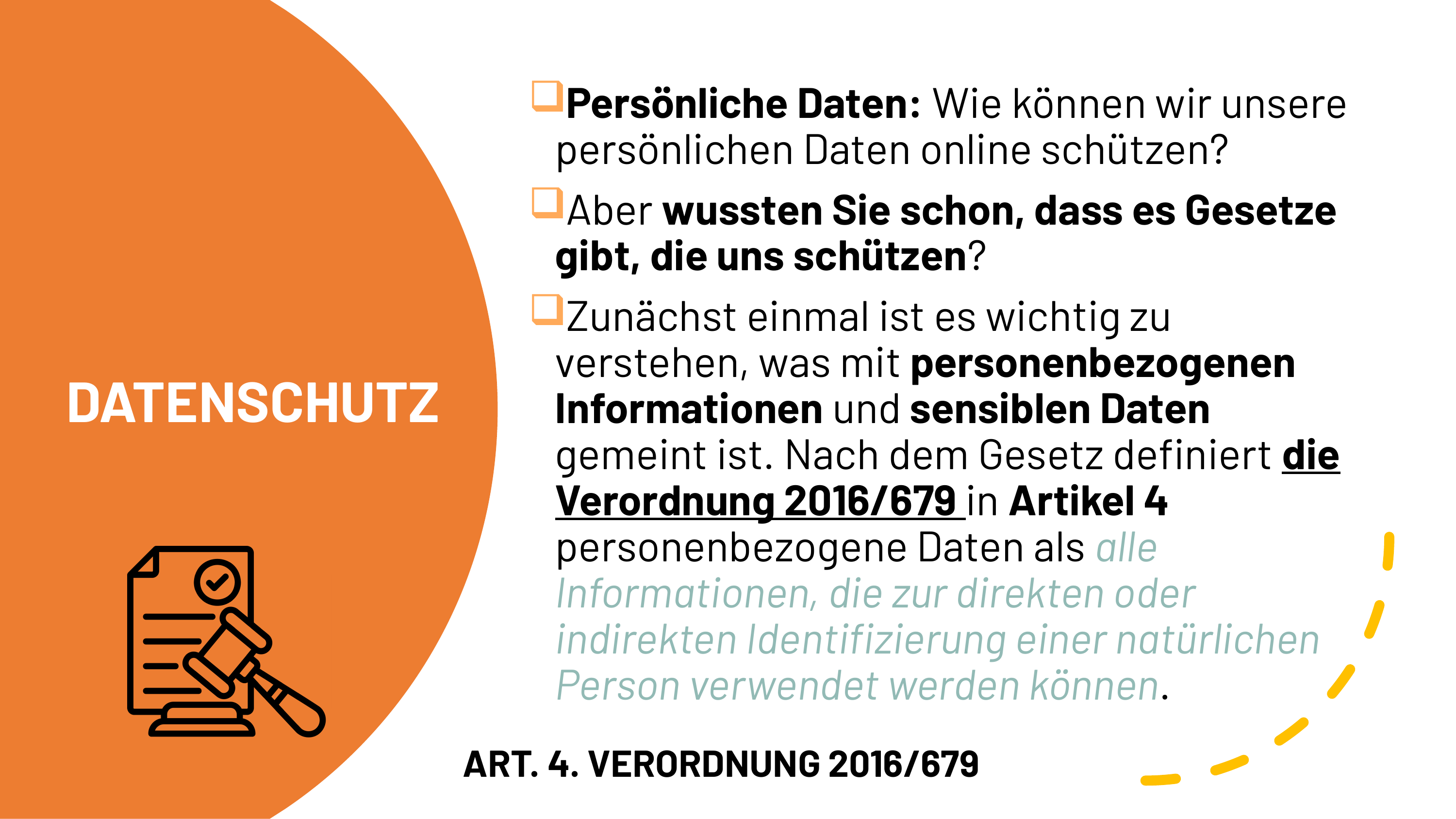

Persönliche Daten: Wie können wir unsere persönlichen Daten online schützen?
Aber wussten Sie schon, dass es Gesetze gibt, die uns schützen?
Zunächst einmal ist es wichtig zu verstehen, was mit personenbezogenen Informationen und sensiblen Daten gemeint ist. Nach dem Gesetz definiert die Verordnung 2016/679 in Artikel 4 personenbezogene Daten als alle Informationen, die zur direkten oder indirekten Identifizierung einer natürlichen Person verwendet werden können.
# DATENSCHUTZ

ART. 4. VERORDNUNG 2016/679